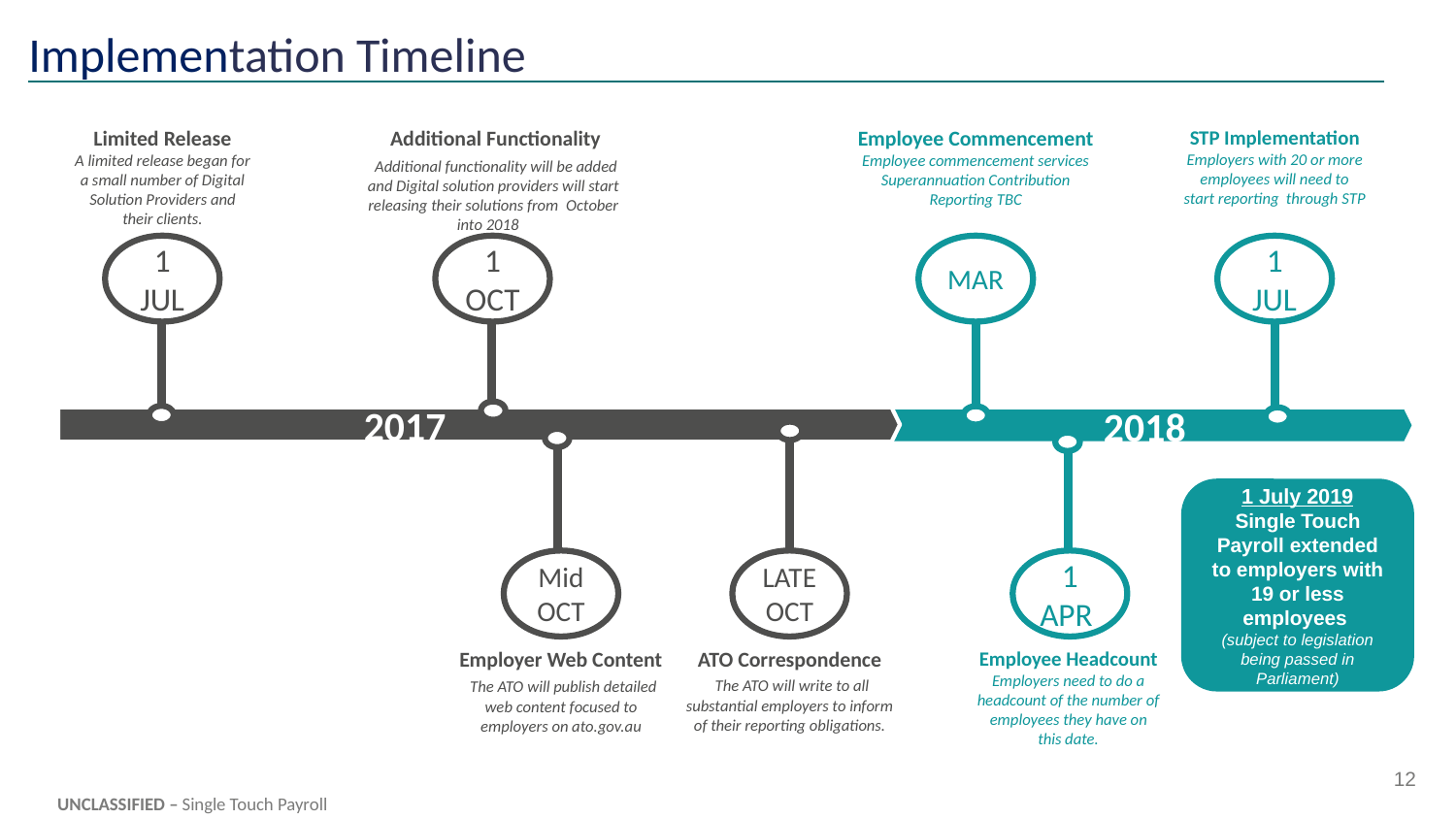

Implementation Timeline

Limited Release
A limited release began for a small number of Digital Solution Providers and their clients.
 Additional Functionality
 Additional functionality will be added and Digital solution providers will start releasing their solutions from  October into 2018
Employee Commencement
Employee commencement services
Superannuation Contribution Reporting TBC
STP Implementation
Employers with 20 or more employees will need to start reporting  through STP
1
JUL
1
JUL
MAR
1
OCT

                                2017
                                         2018

1 July 2019
Single Touch Payroll extended to employers with 19 or less employees
(subject to legislation being passed in Parliament)
Mid
OCT
1
APR
LATE
OCT
Employer Web Content
 The ATO will publish detailed web content focused to employers on ato.gov.au
ATO Correspondence
 The ATO will write to all substantial employers to inform of their reporting obligations.

Employee Headcount
Employers need to do a headcount of the number of employees they have on this date.

12
UNCLASSIFIED – Single Touch Payroll